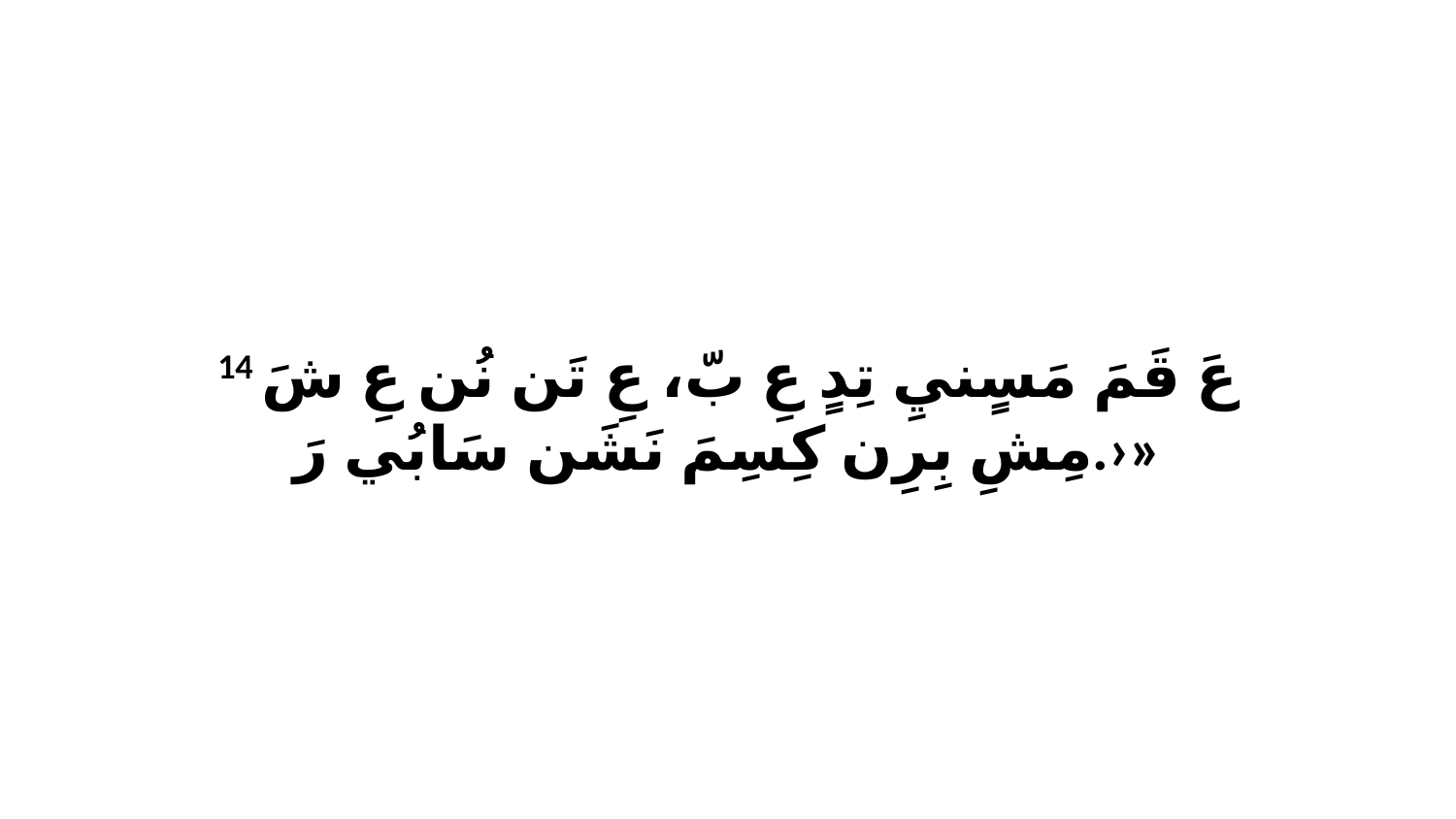

14 عَ قَمَ مَسٍنيِ تِدٍ عِ بّ، عِ تَن نُن عِ شَ مِشِ بِرِن كِسِمَ نَشَن سَابُي رَ.›»